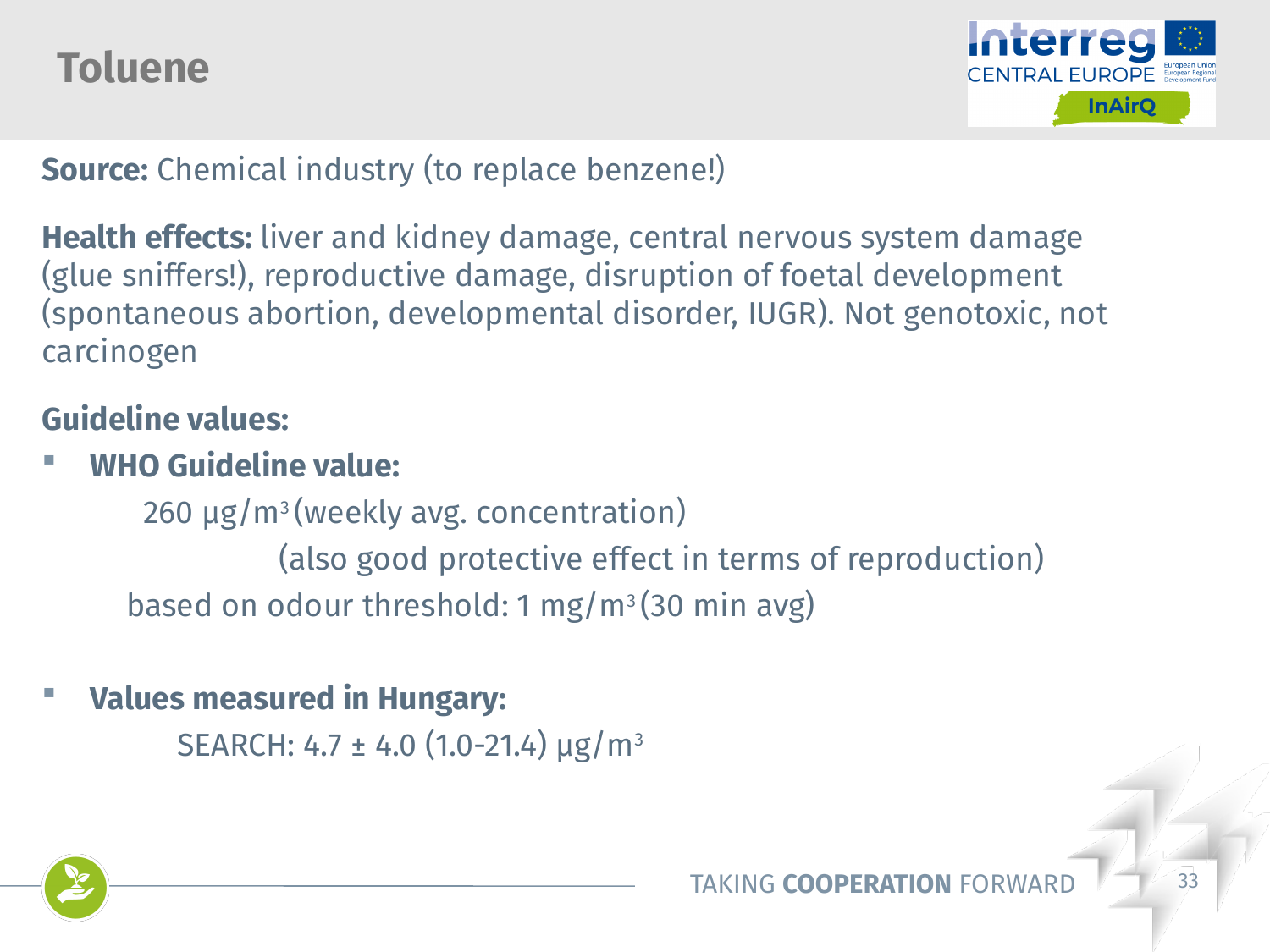

Toluene
Source: Chemical industry (to replace benzene!)
Health effects: liver and kidney damage, central nervous system damage (glue sniffers!), reproductive damage, disruption of foetal development (spontaneous abortion, developmental disorder, IUGR). Not genotoxic, not carcinogen
Guideline values:
WHO Guideline value:
            260 μg/m3 (weekly avg. concentration)
                            (also good protective effect in terms of reproduction)
          based on odour threshold: 1 mg/m3 (30 min avg)

Values measured in Hungary:
                SEARCH: 4.7 ± 4.0 (1.0-21.4) μg/m3